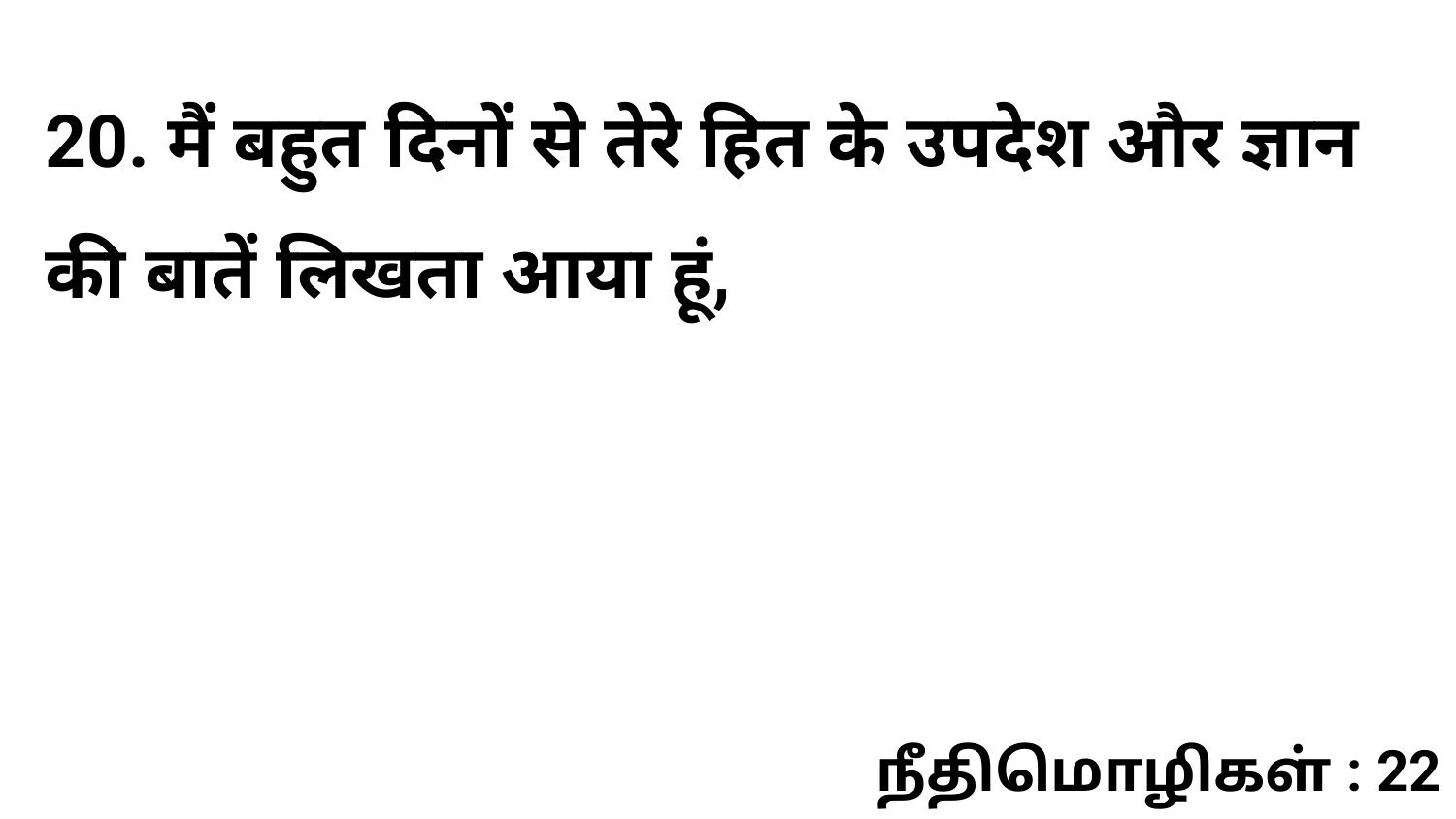

20. मैं बहुत दिनों से तेरे हित के उपदेश और ज्ञान की बातें लिखता आया हूं,
நீதிமொழிகள் : 22